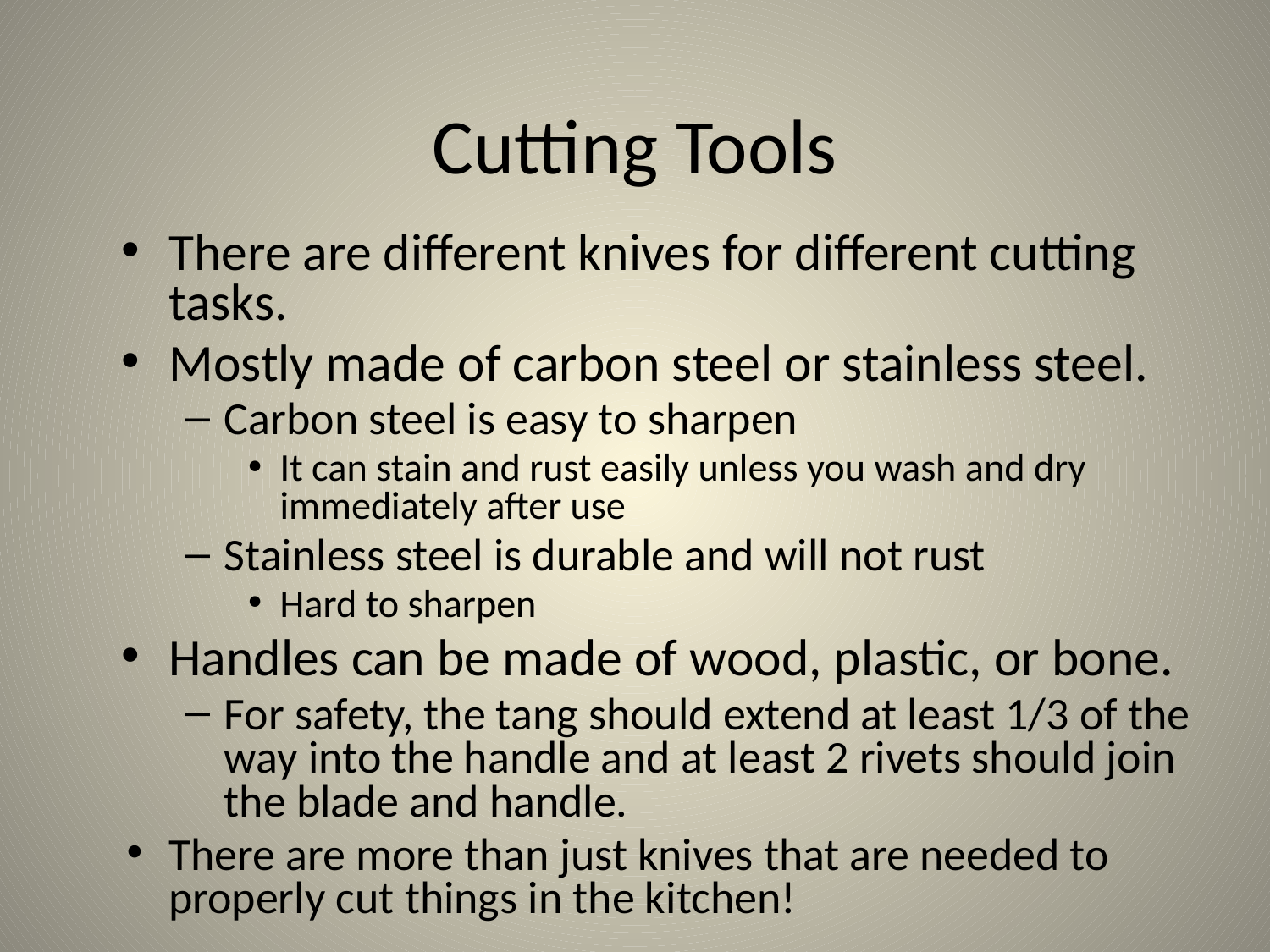

# Cutting Tools
There are different knives for different cutting tasks.
Mostly made of carbon steel or stainless steel.
Carbon steel is easy to sharpen
It can stain and rust easily unless you wash and dry immediately after use
Stainless steel is durable and will not rust
Hard to sharpen
Handles can be made of wood, plastic, or bone.
For safety, the tang should extend at least 1/3 of the way into the handle and at least 2 rivets should join the blade and handle.
There are more than just knives that are needed to properly cut things in the kitchen!